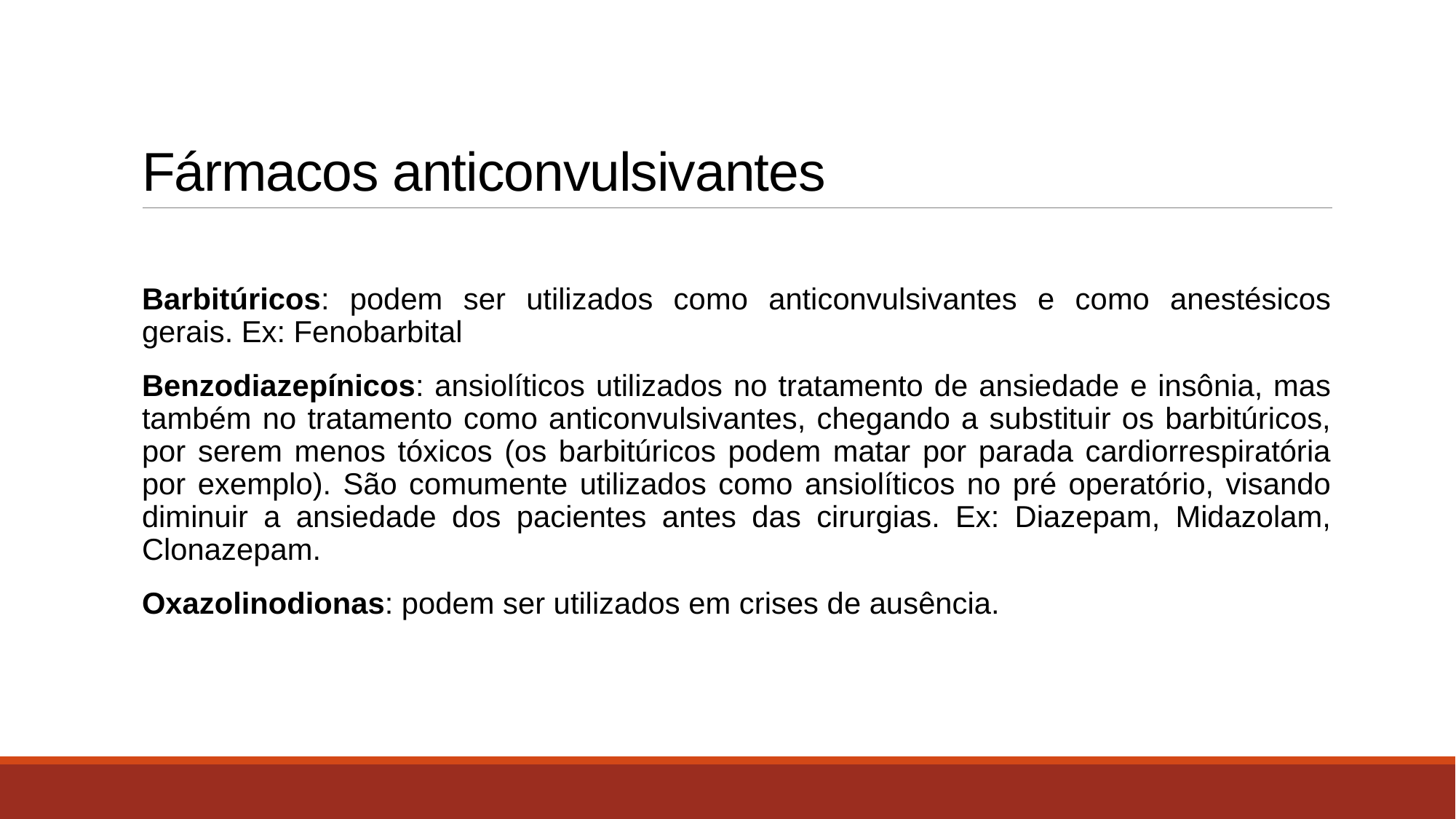

# Fármacos anticonvulsivantes

Barbitúricos: podem ser utilizados como anticonvulsivantes e como anestésicos gerais. Ex: Fenobarbital
Benzodiazepínicos: ansiolíticos utilizados no tratamento de ansiedade e insônia, mas também no tratamento como anticonvulsivantes, chegando a substituir os barbitúricos, por serem menos tóxicos (os barbitúricos podem matar por parada cardiorrespiratória por exemplo). São comumente utilizados como ansiolíticos no pré operatório, visando diminuir a ansiedade dos pacientes antes das cirurgias. Ex: Diazepam, Midazolam, Clonazepam.
Oxazolinodionas: podem ser utilizados em crises de ausência.